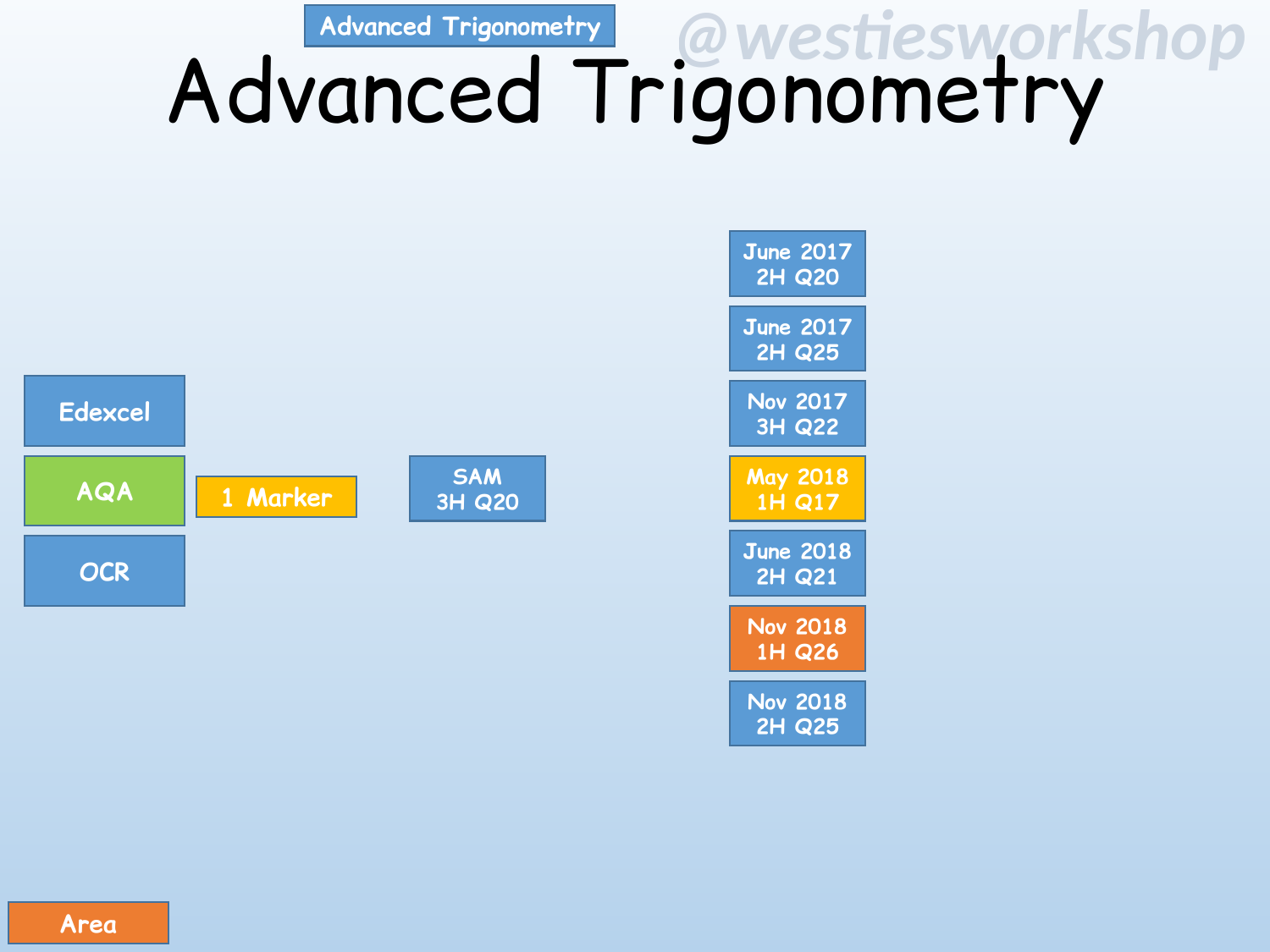

# Advanced Trigonometry
Advanced Trigonometry
June 2017
2H Q20
June 2017
2H Q25
Edexcel
Nov 2017
3H Q22
AQA
SAM
3H Q20
May 2018
1H Q17
1 Marker
June 2018
2H Q21
OCR
Nov 2018
1H Q26
Nov 2018
2H Q25
Area